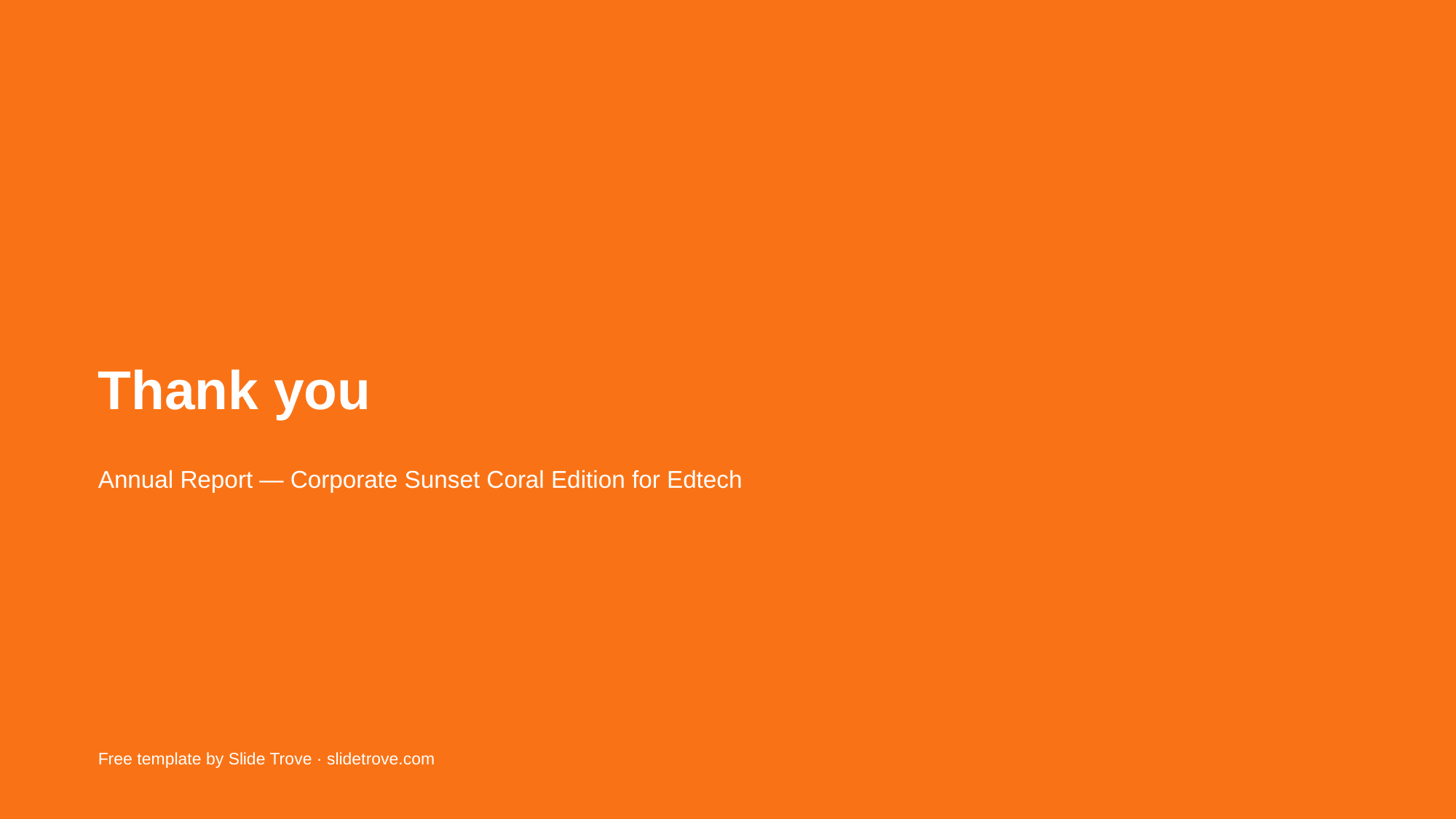

Thank you
Annual Report — Corporate Sunset Coral Edition for Edtech
Free template by Slide Trove · slidetrove.com